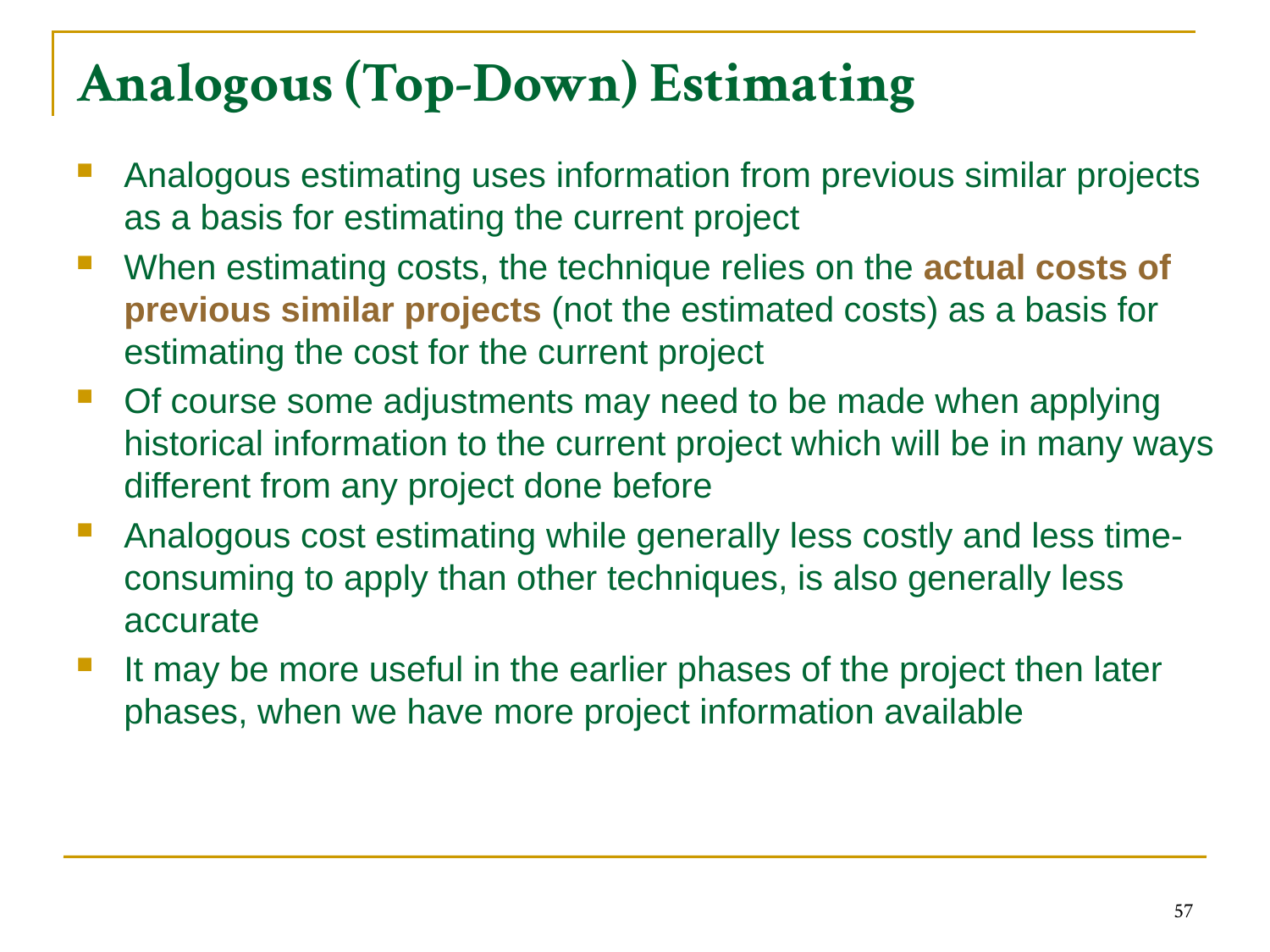

# Analogous (Top-Down) Estimating
Analogous estimating uses information from previous similar projects as a basis for estimating the current project
When estimating costs, the technique relies on the actual costs of previous similar projects (not the estimated costs) as a basis for estimating the cost for the current project
Of course some adjustments may need to be made when applying historical information to the current project which will be in many ways different from any project done before
Analogous cost estimating while generally less costly and less time-consuming to apply than other techniques, is also generally less accurate
It may be more useful in the earlier phases of the project then later phases, when we have more project information available
57